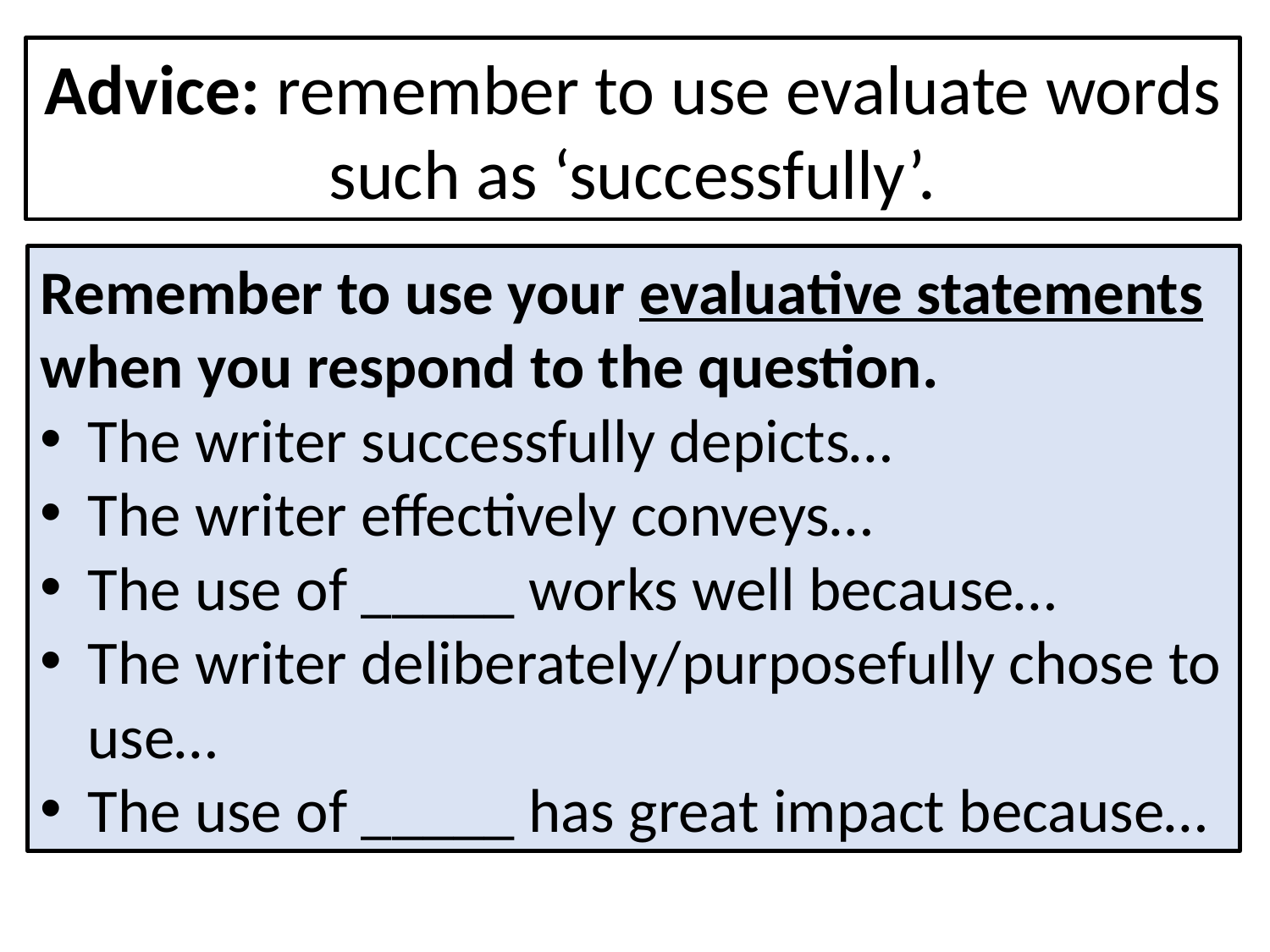

Advice: remember to use evaluate words such as ‘successfully’.
Remember to use your evaluative statements when you respond to the question.
The writer successfully depicts…
The writer effectively conveys…
The use of _____ works well because…
The writer deliberately/purposefully chose to use…
The use of _____ has great impact because…